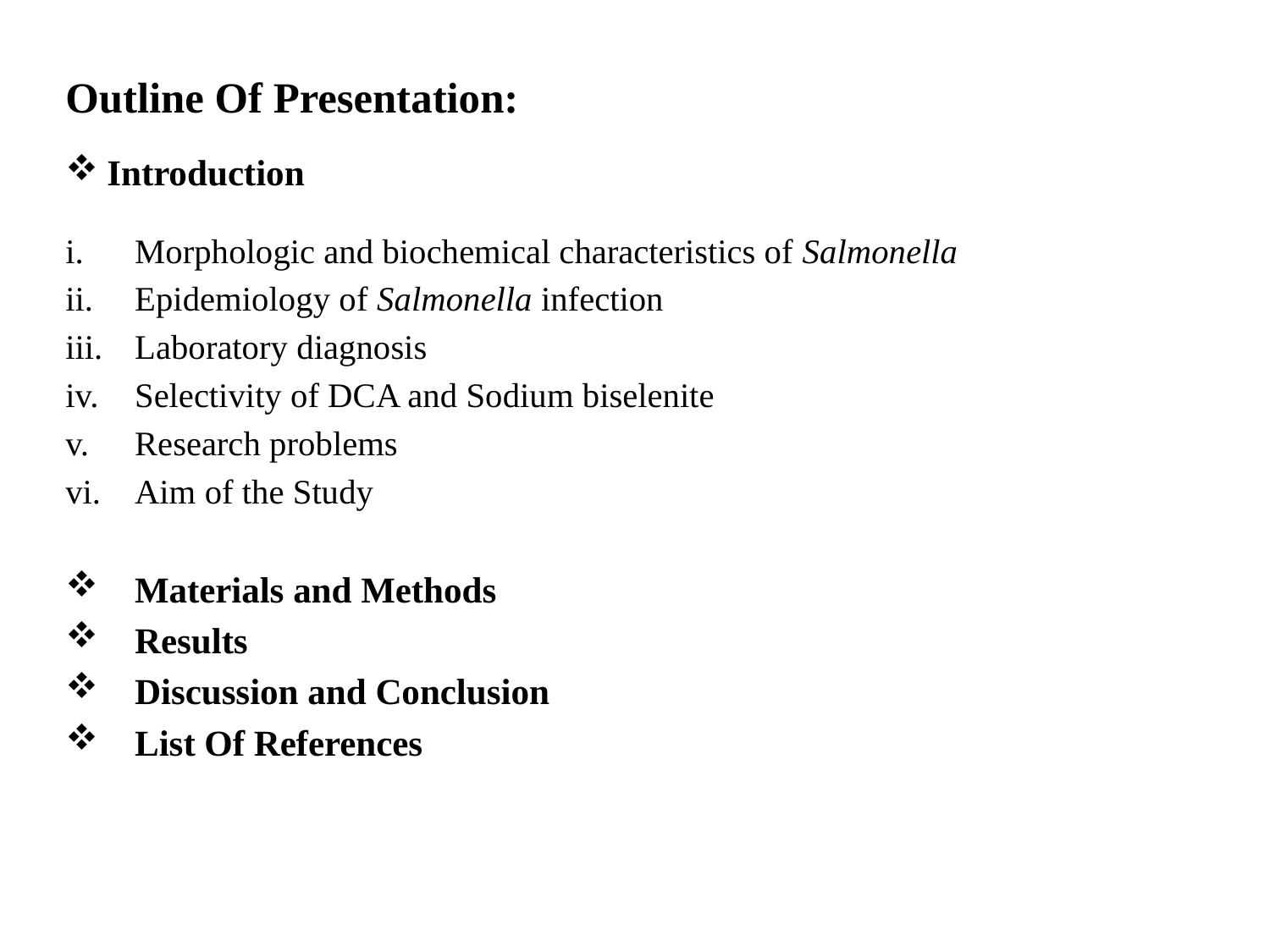

Outline Of Presentation:

Introduction

Morphologic and biochemical characteristics of Salmonella
Epidemiology of Salmonella infection
Laboratory diagnosis
Selectivity of DCA and Sodium biselenite
Research problems
Aim of the Study

Materials and Methods
Results
Discussion and Conclusion
List Of References